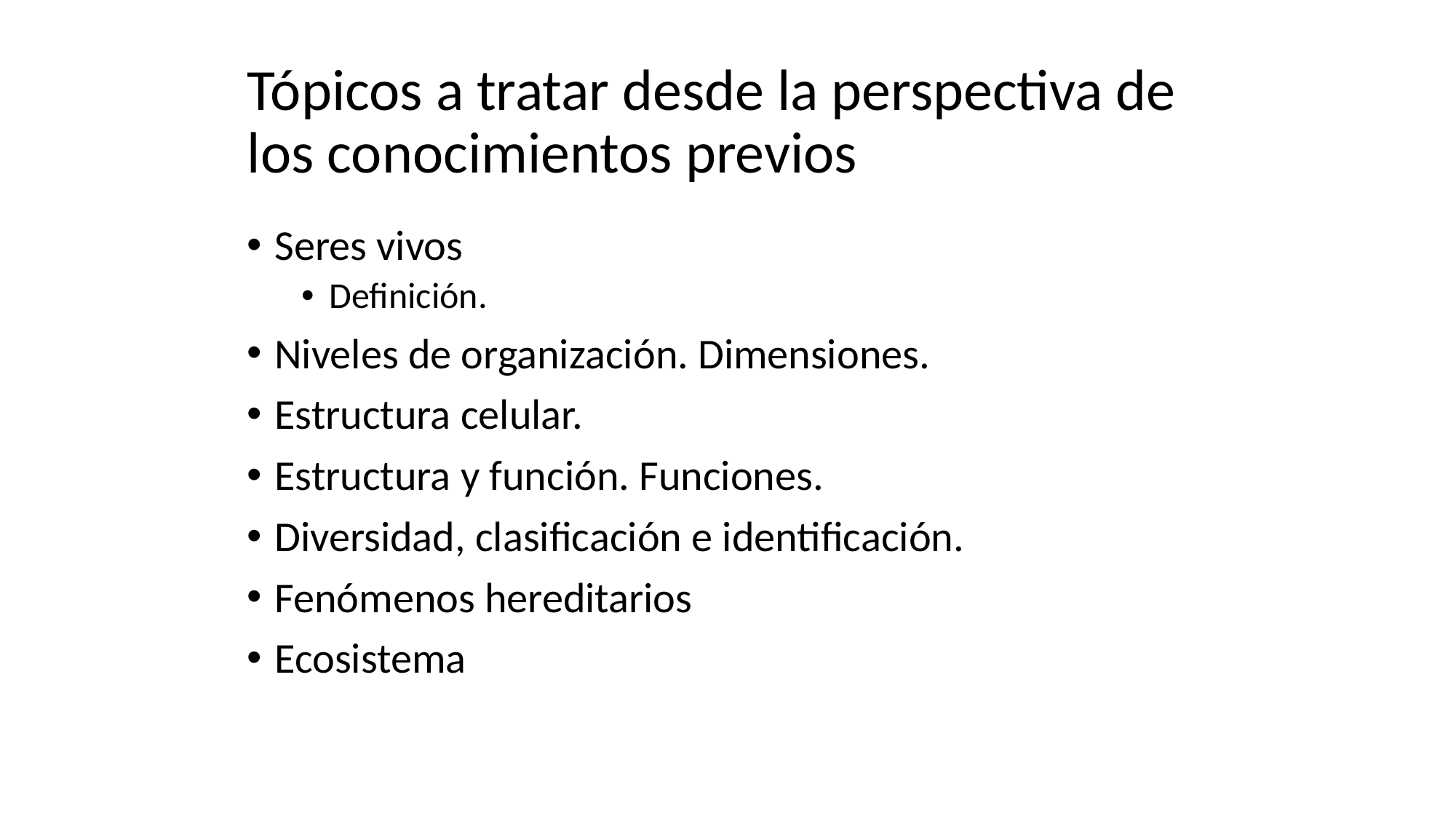

# Tópicos a tratar desde la perspectiva de los conocimientos previos
Seres vivos
Definición.
Niveles de organización. Dimensiones.
Estructura celular.
Estructura y función. Funciones.
Diversidad, clasificación e identificación.
Fenómenos hereditarios
Ecosistema